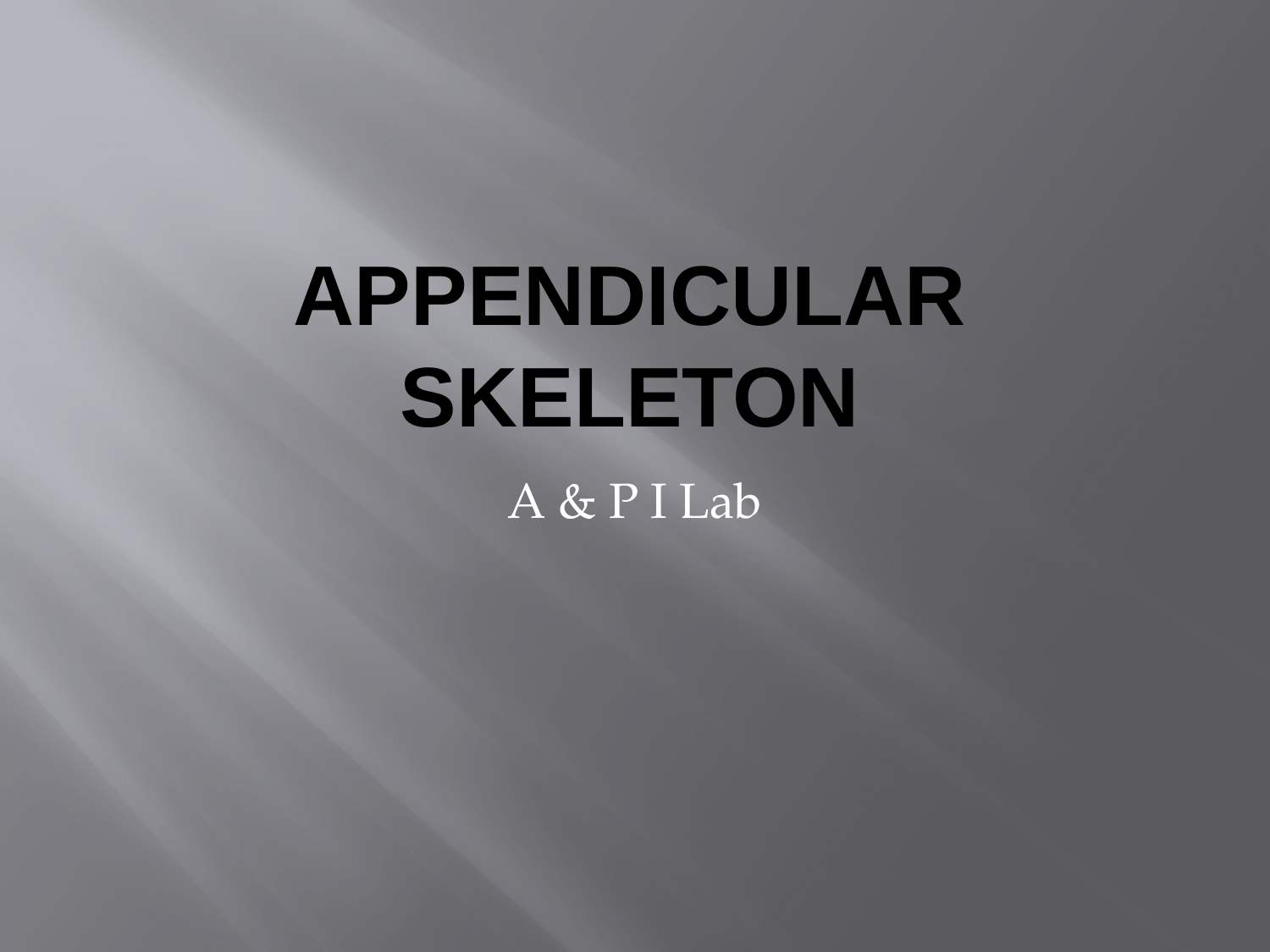

# Appendicular Skeleton
A & P I Lab